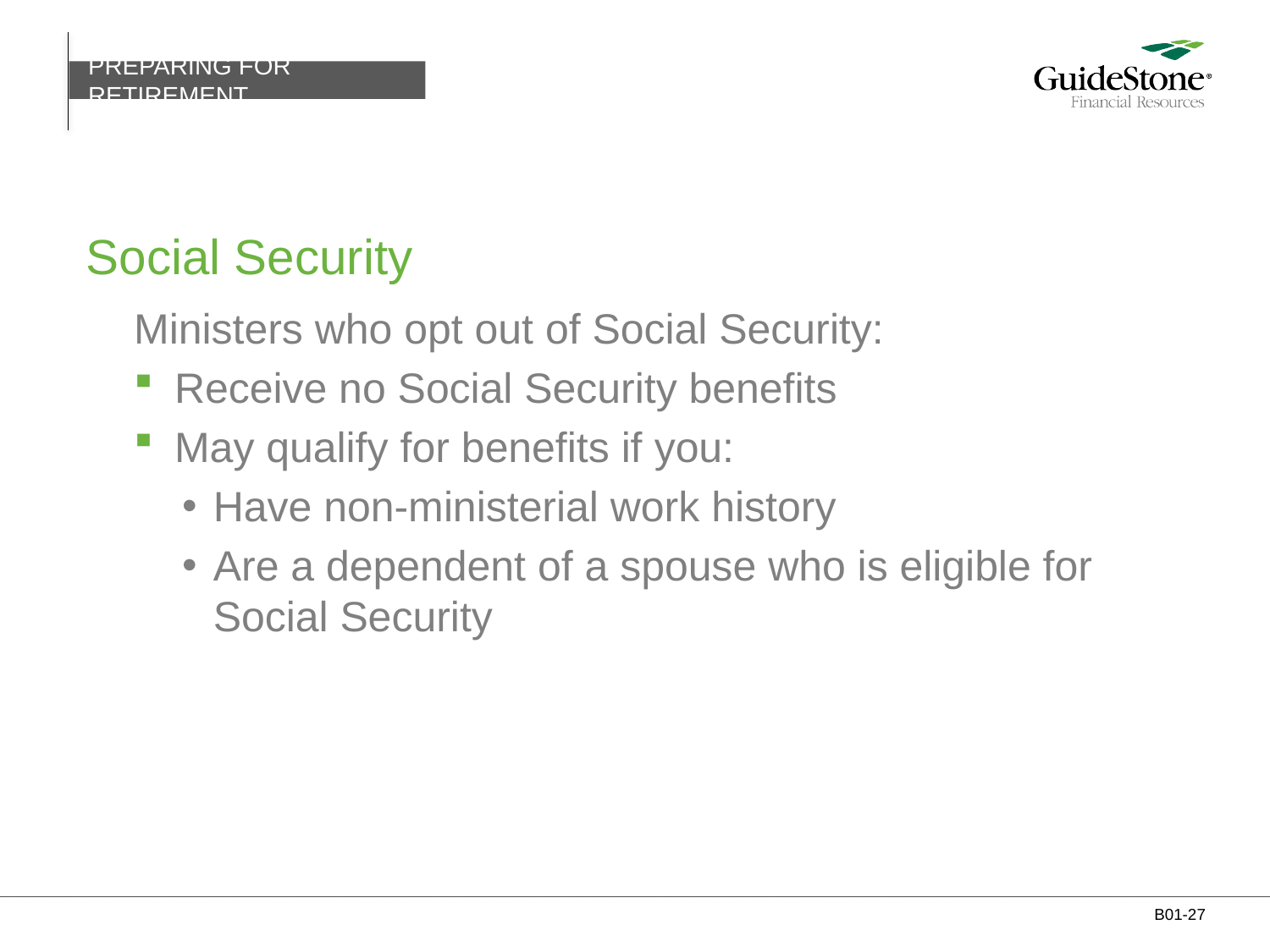

PREPARING FOR RETIREMENT
# Social Security
Ministers who opt out of Social Security:
Receive no Social Security benefits
May qualify for benefits if you:
Have non-ministerial work history
Are a dependent of a spouse who is eligible for Social Security
B01-27